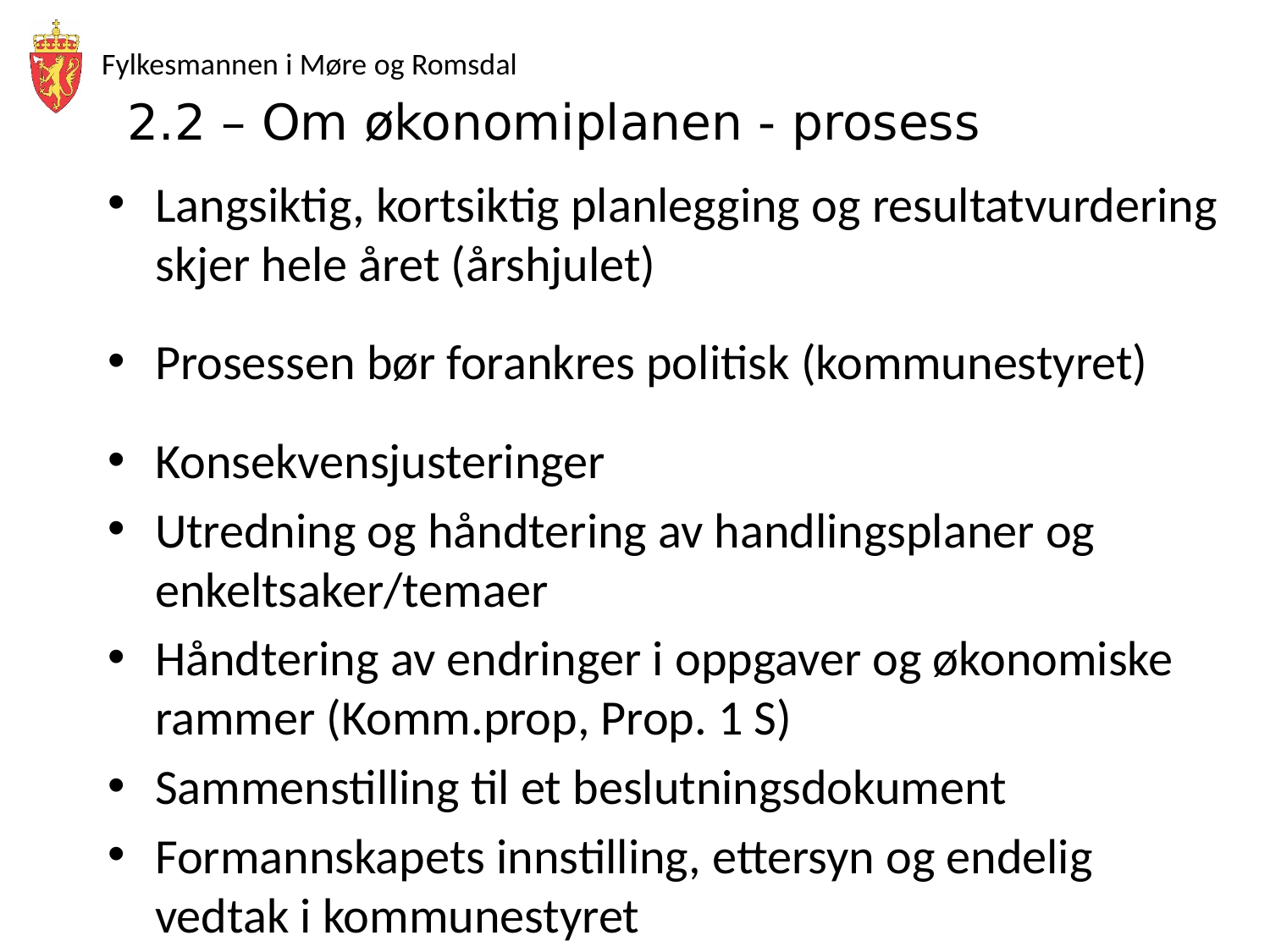

2.2 – Om økonomiplanen - prosess
Langsiktig, kortsiktig planlegging og resultatvurdering skjer hele året (årshjulet)
Prosessen bør forankres politisk (kommunestyret)
Konsekvensjusteringer
Utredning og håndtering av handlingsplaner og enkeltsaker/temaer
Håndtering av endringer i oppgaver og økonomiske rammer (Komm.prop, Prop. 1 S)
Sammenstilling til et beslutningsdokument
Formannskapets innstilling, ettersyn og endelig vedtak i kommunestyret